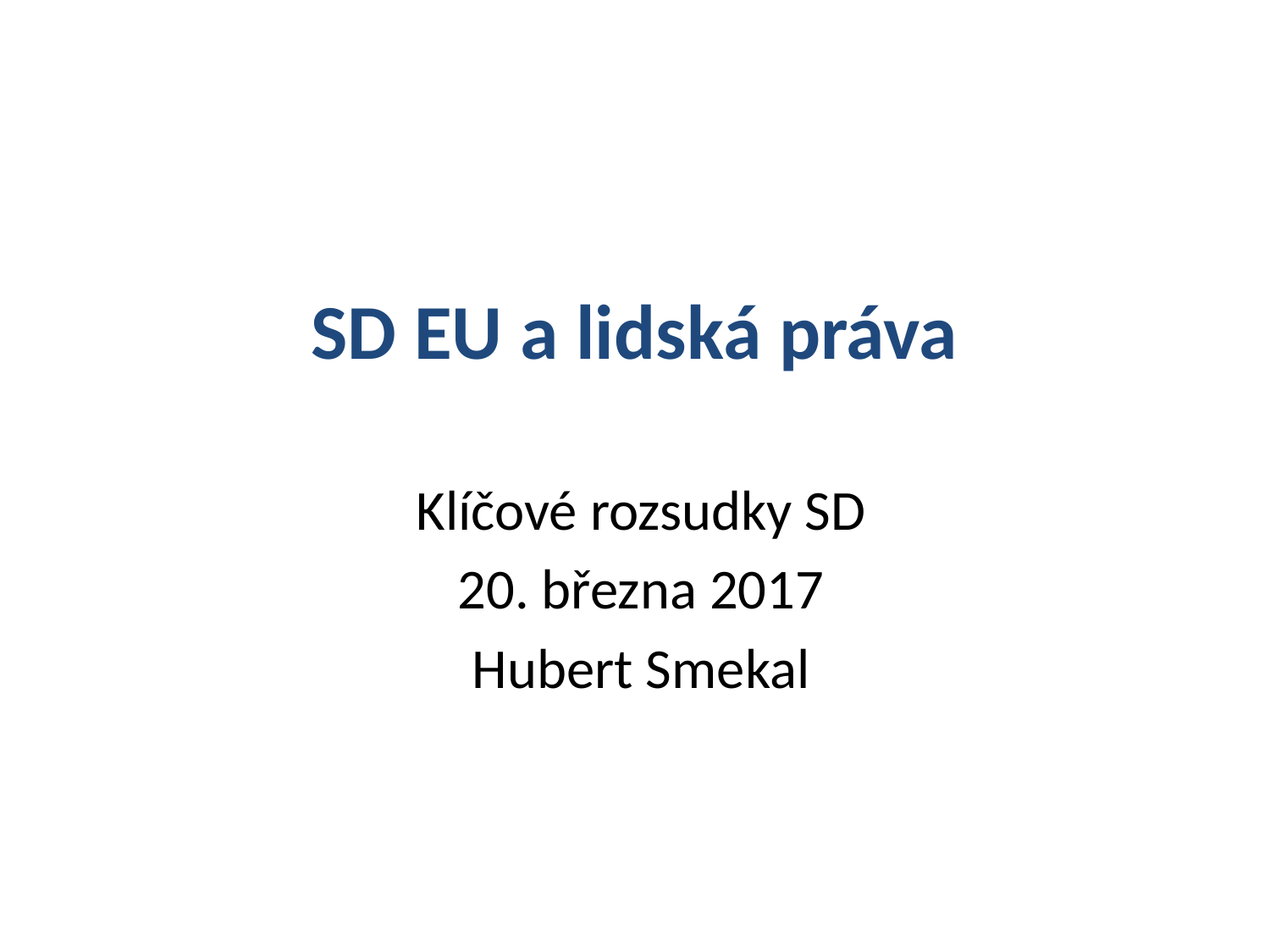

# SD EU a lidská práva
Klíčové rozsudky SD
20. března 2017
Hubert Smekal